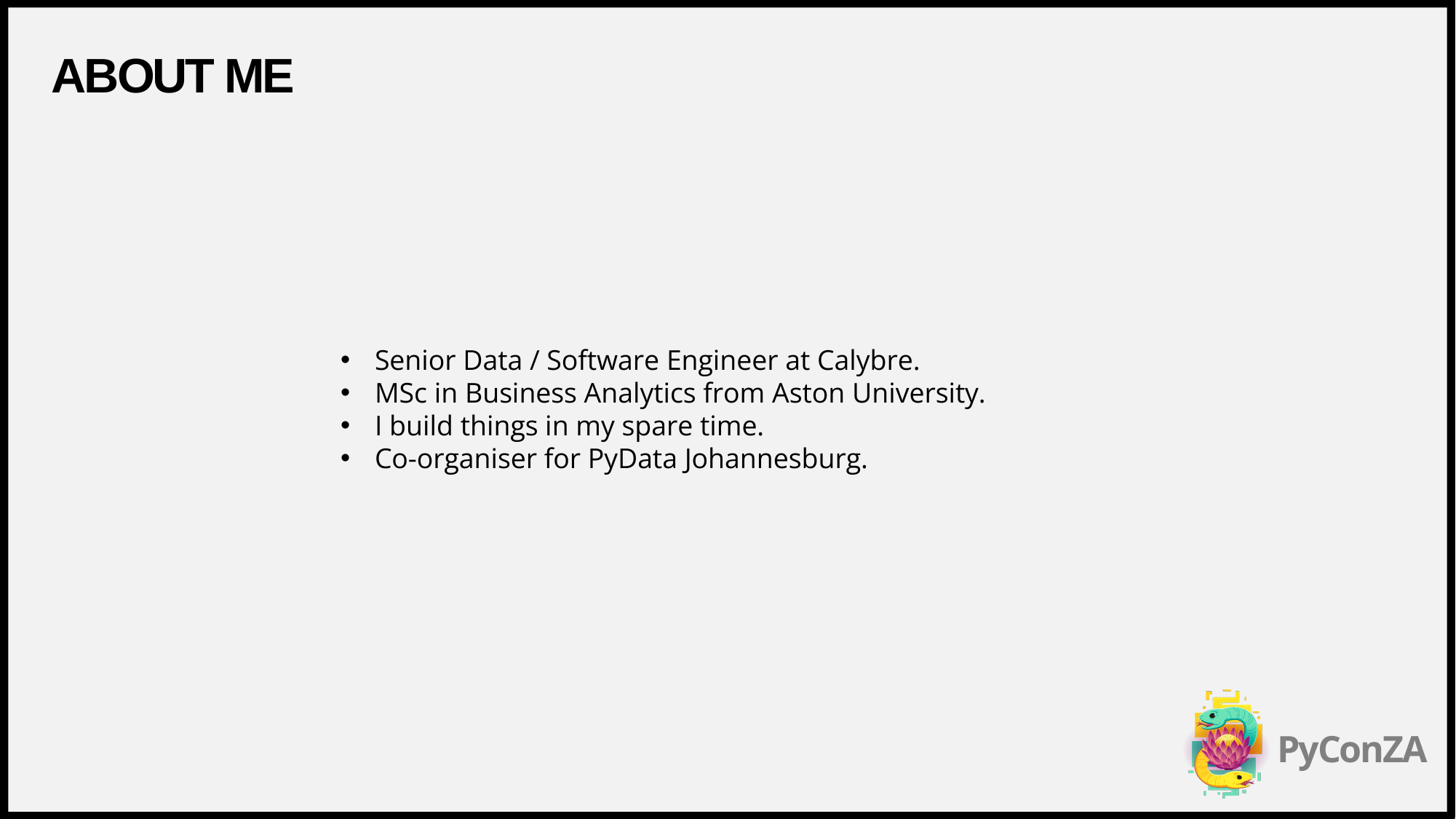

# About me
Senior Data / Software Engineer at Calybre.
MSc in Business Analytics from Aston University.
I build things in my spare time.
Co-organiser for PyData Johannesburg.